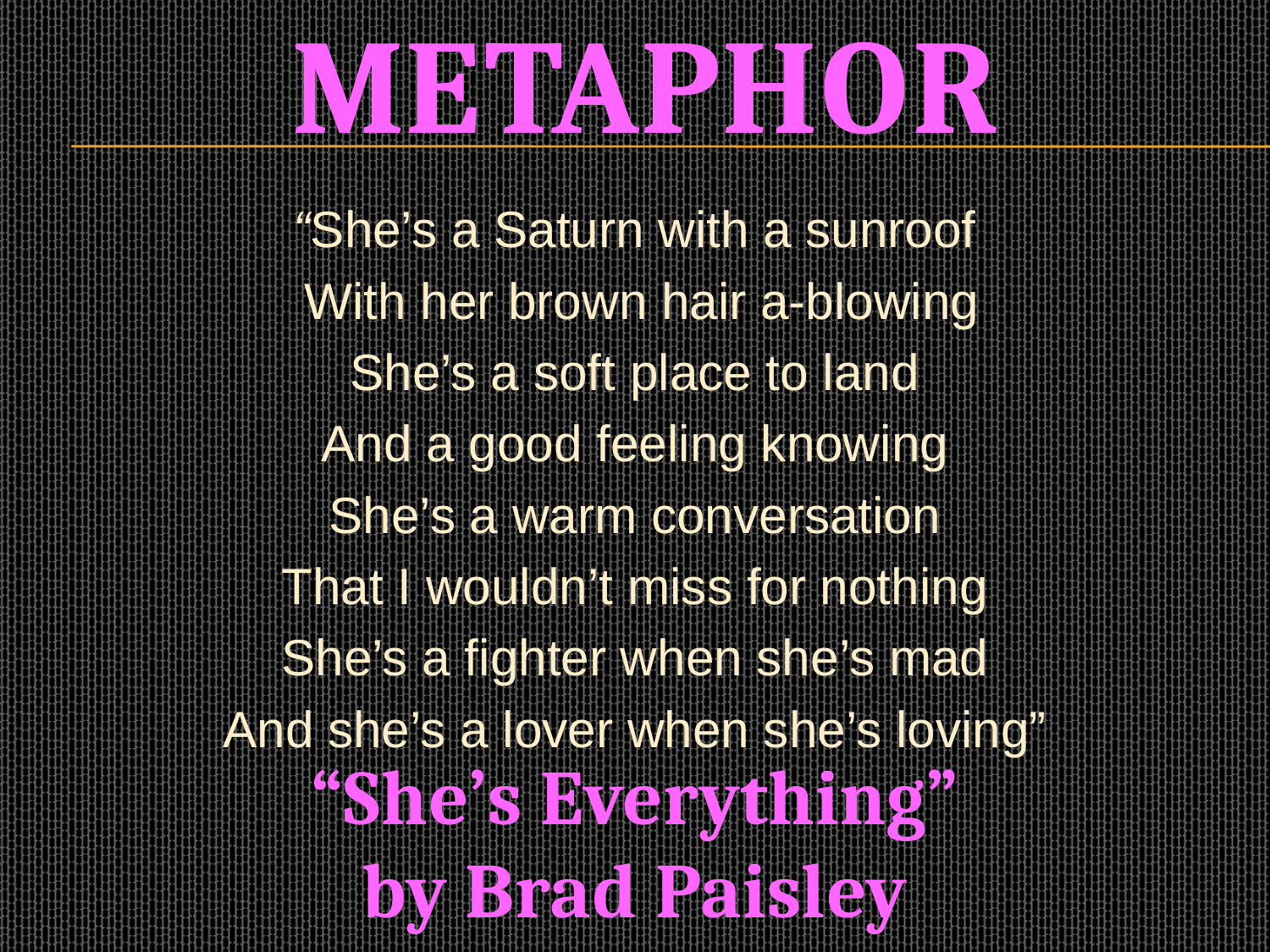

# metaphor
“She’s a Saturn with a sunroof
 With her brown hair a-blowing
She’s a soft place to land
And a good feeling knowing
She’s a warm conversation
That I wouldn’t miss for nothing
She’s a fighter when she’s mad
And she’s a lover when she’s loving”

“She’s Everything”
by Brad Paisley